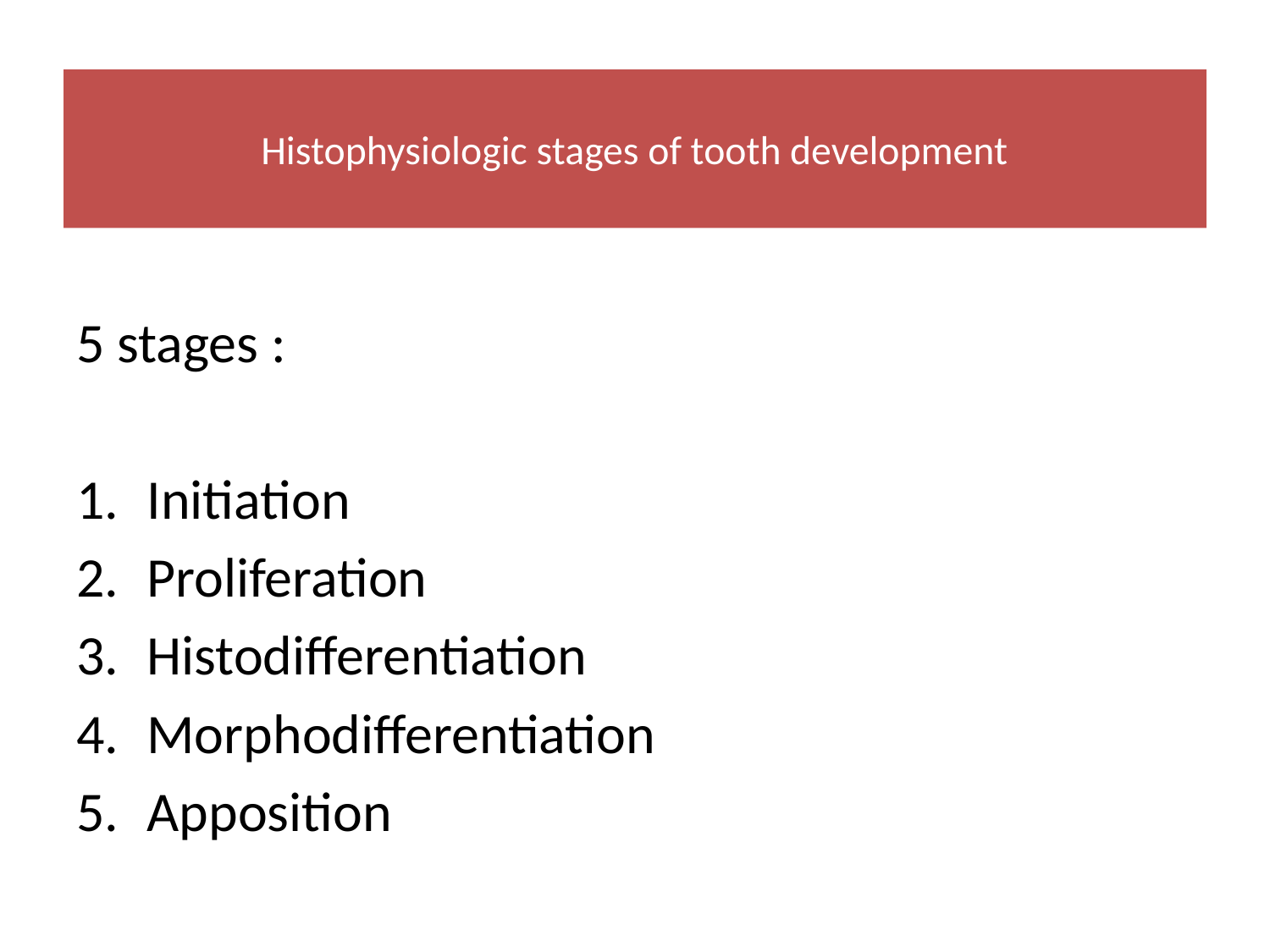

# Histophysiologic stages of tooth development

5 stages :

Initiation
Proliferation
Histodifferentiation
Morphodifferentiation
Apposition